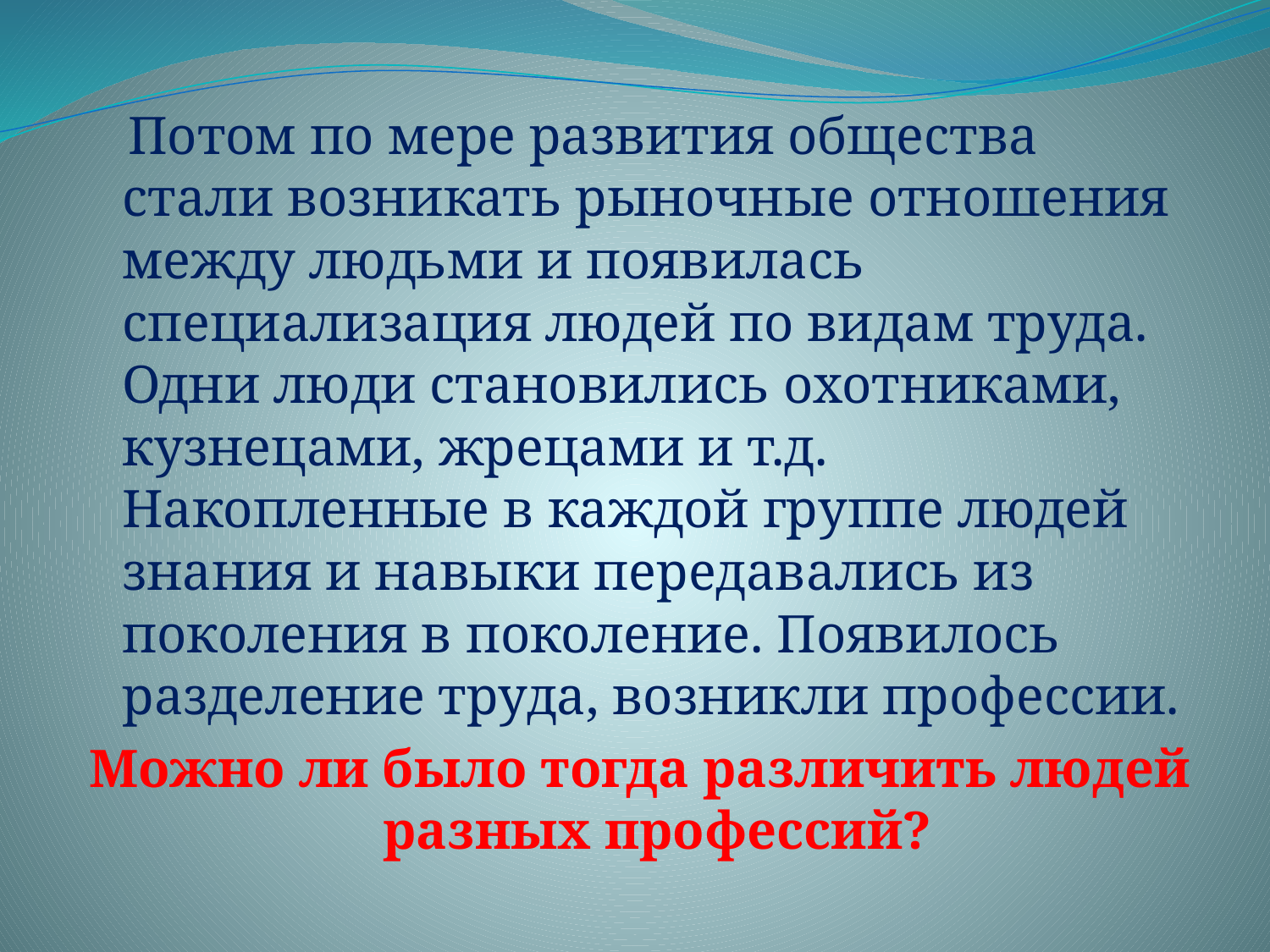

Потом по мере развития общества стали возникать рыночные отношения между людьми и появилась специализация людей по видам труда. Одни люди становились охотниками, кузнецами, жрецами и т.д. Накопленные в каждой группе людей знания и навыки передавались из поколения в поколение. Появилось разделение труда, возникли профессии.
Можно ли было тогда различить людей разных профессий?